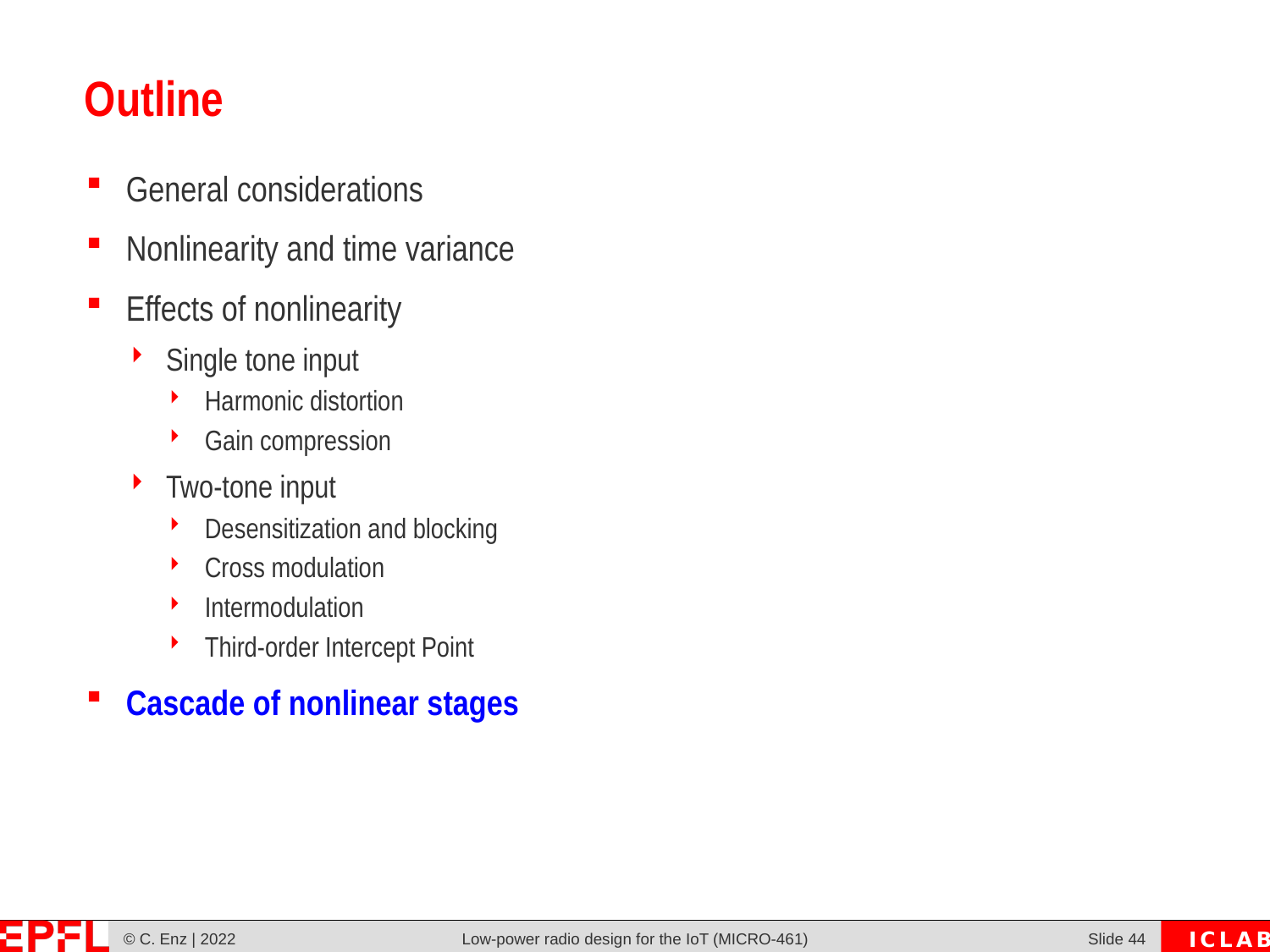

# Outline
General considerations
Nonlinearity and time variance
Effects of nonlinearity
Single tone input
Harmonic distortion
Gain compression
Two-tone input
Desensitization and blocking
Cross modulation
Intermodulation
Third-order Intercept Point
Cascade of nonlinear stages
Low-power radio design for the IoT (MICRO-461)
Slide 44
© C. Enz | 2022